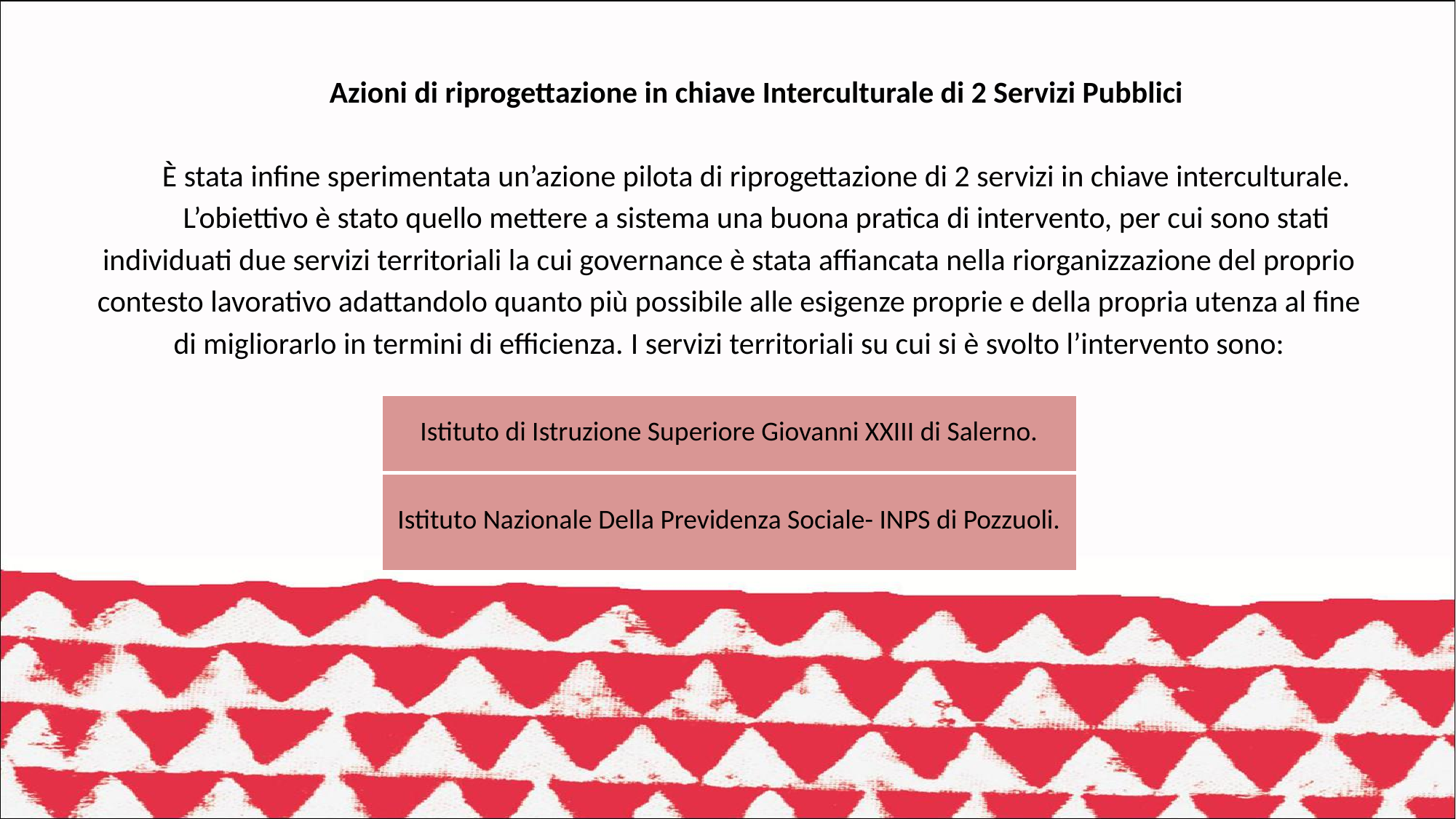

Azioni di riprogettazione in chiave Interculturale di 2 Servizi Pubblici

È stata infine sperimentata un’azione pilota di riprogettazione di 2 servizi in chiave interculturale.
L’obiettivo è stato quello mettere a sistema una buona pratica di intervento, per cui sono stati individuati due servizi territoriali la cui governance è stata affiancata nella riorganizzazione del proprio contesto lavorativo adattandolo quanto più possibile alle esigenze proprie e della propria utenza al fine di migliorarlo in termini di efficienza. I servizi territoriali su cui si è svolto l’intervento sono:

| Istituto di Istruzione Superiore Giovanni XXIII di Salerno. |
| --- |
| Istituto Nazionale Della Previdenza Sociale- INPS di Pozzuoli. |